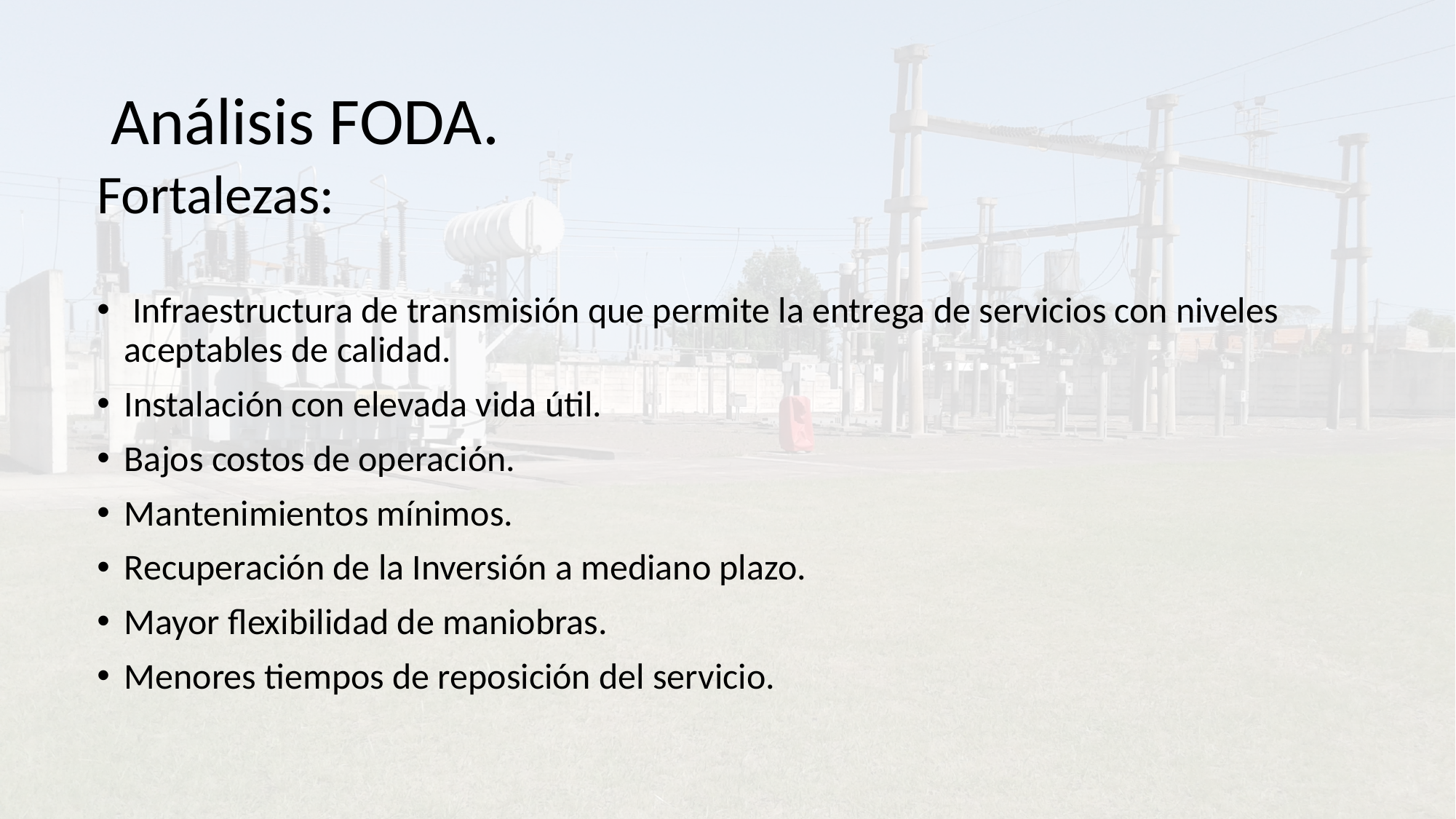

# Análisis FODA.
Fortalezas:

 Infraestructura de transmisión que permite la entrega de servicios con niveles aceptables de calidad.
Instalación con elevada vida útil.
Bajos costos de operación.
Mantenimientos mínimos.
Recuperación de la Inversión a mediano plazo.
Mayor flexibilidad de maniobras.
Menores tiempos de reposición del servicio.